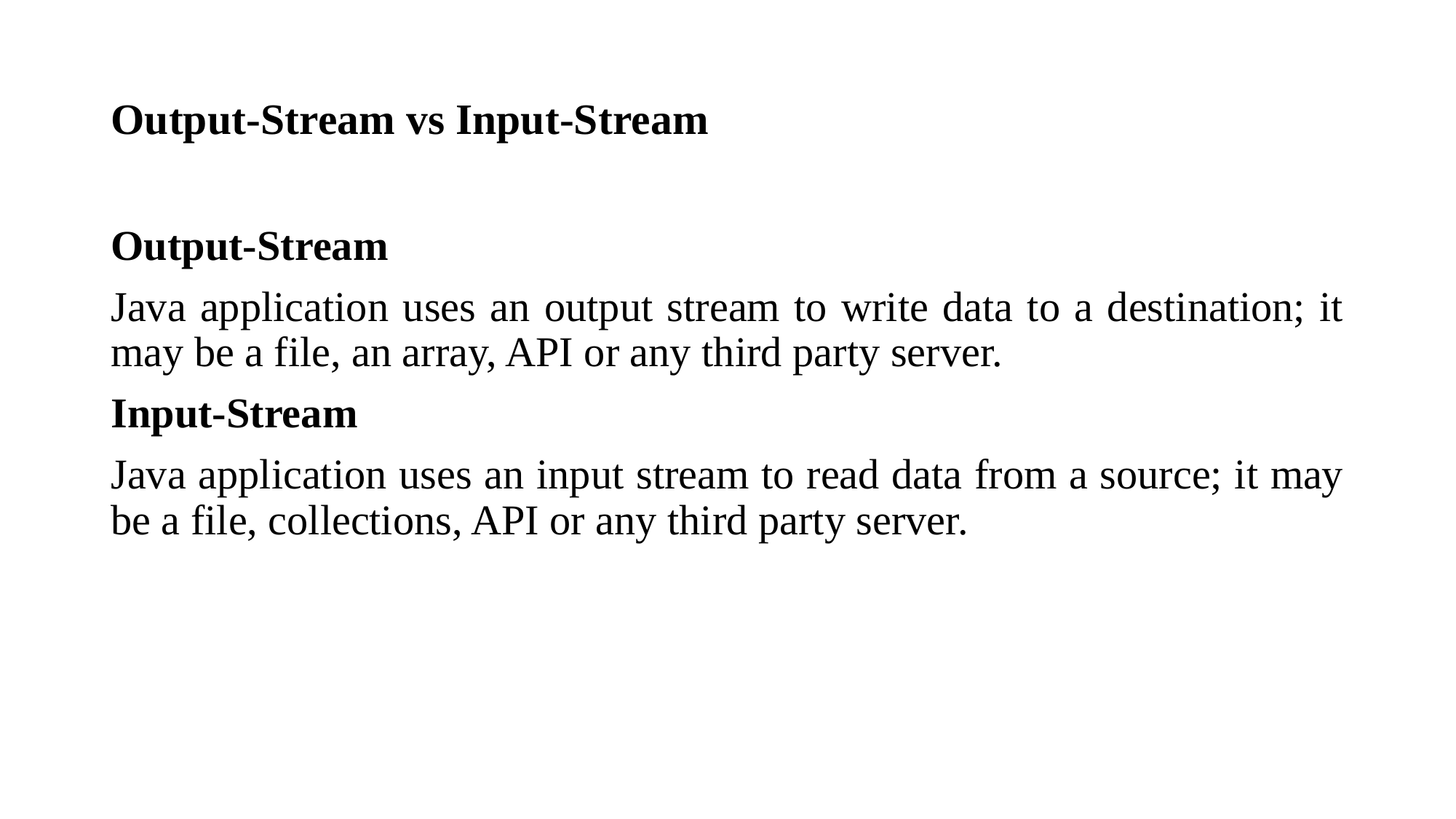

# Output-Stream vs Input-Stream
Output-Stream
Java application uses an output stream to write data to a destination; it may be a file, an array, API or any third party server.
Input-Stream
Java application uses an input stream to read data from a source; it may be a file, collections, API or any third party server.